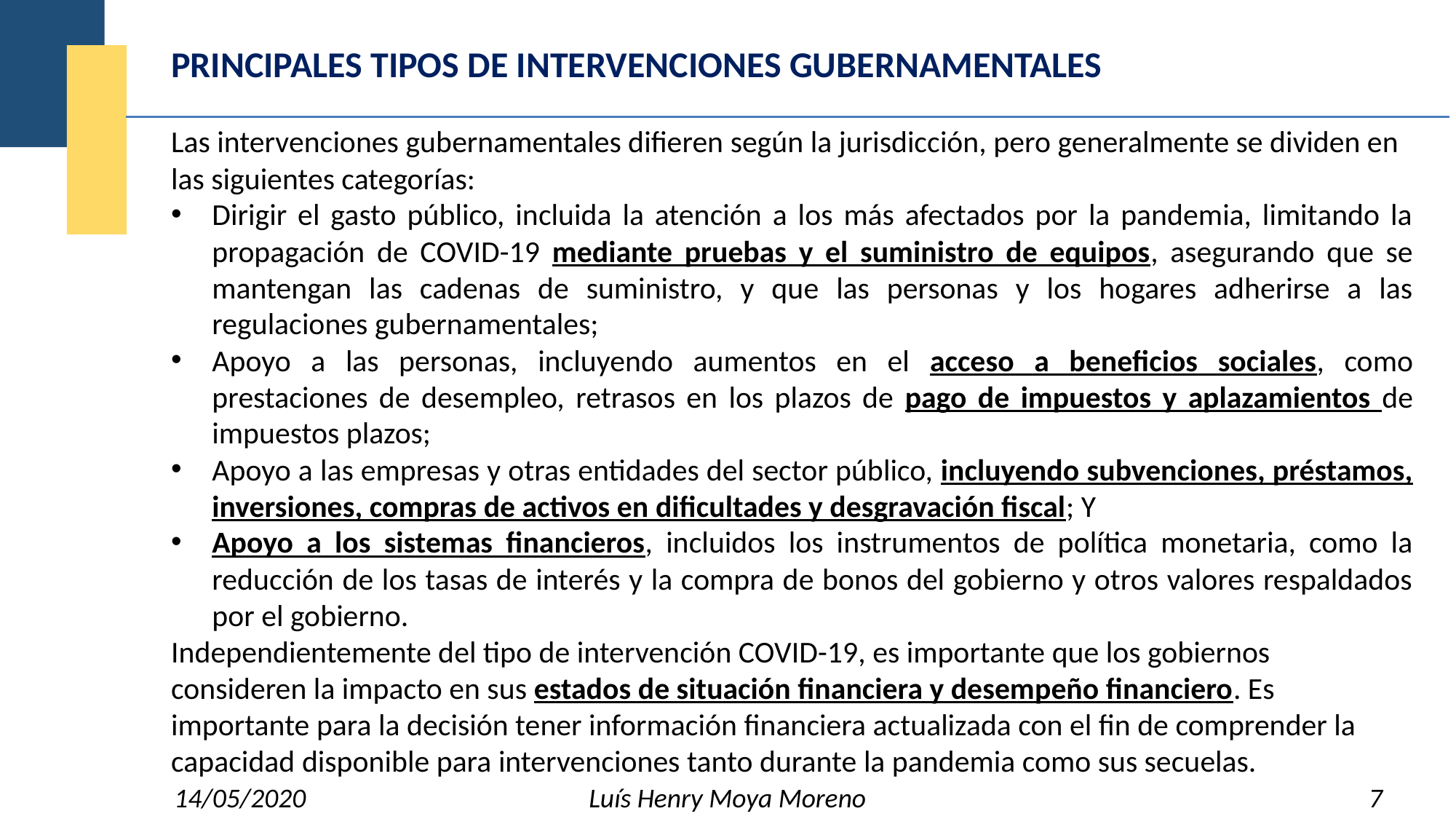

PRINCIPALES TIPOS DE INTERVENCIONES GUBERNAMENTALES
Las intervenciones gubernamentales difieren según la jurisdicción, pero generalmente se dividen en las siguientes categorías:
Dirigir el gasto público, incluida la atención a los más afectados por la pandemia, limitando la propagación de COVID-19 mediante pruebas y el suministro de equipos, asegurando que se mantengan las cadenas de suministro, y que las personas y los hogares adherirse a las regulaciones gubernamentales;
Apoyo a las personas, incluyendo aumentos en el acceso a beneficios sociales, como prestaciones de desempleo, retrasos en los plazos de pago de impuestos y aplazamientos de impuestos plazos;
Apoyo a las empresas y otras entidades del sector público, incluyendo subvenciones, préstamos, inversiones, compras de activos en dificultades y desgravación fiscal; Y
Apoyo a los sistemas financieros, incluidos los instrumentos de política monetaria, como la reducción de los tasas de interés y la compra de bonos del gobierno y otros valores respaldados por el gobierno.
Independientemente del tipo de intervención COVID-19, es importante que los gobiernos consideren la impacto en sus estados de situación financiera y desempeño financiero. Es importante para la decisión tener información financiera actualizada con el fin de comprender la capacidad disponible para intervenciones tanto durante la pandemia como sus secuelas.
14/05/2020
Luís Henry Moya Moreno
7